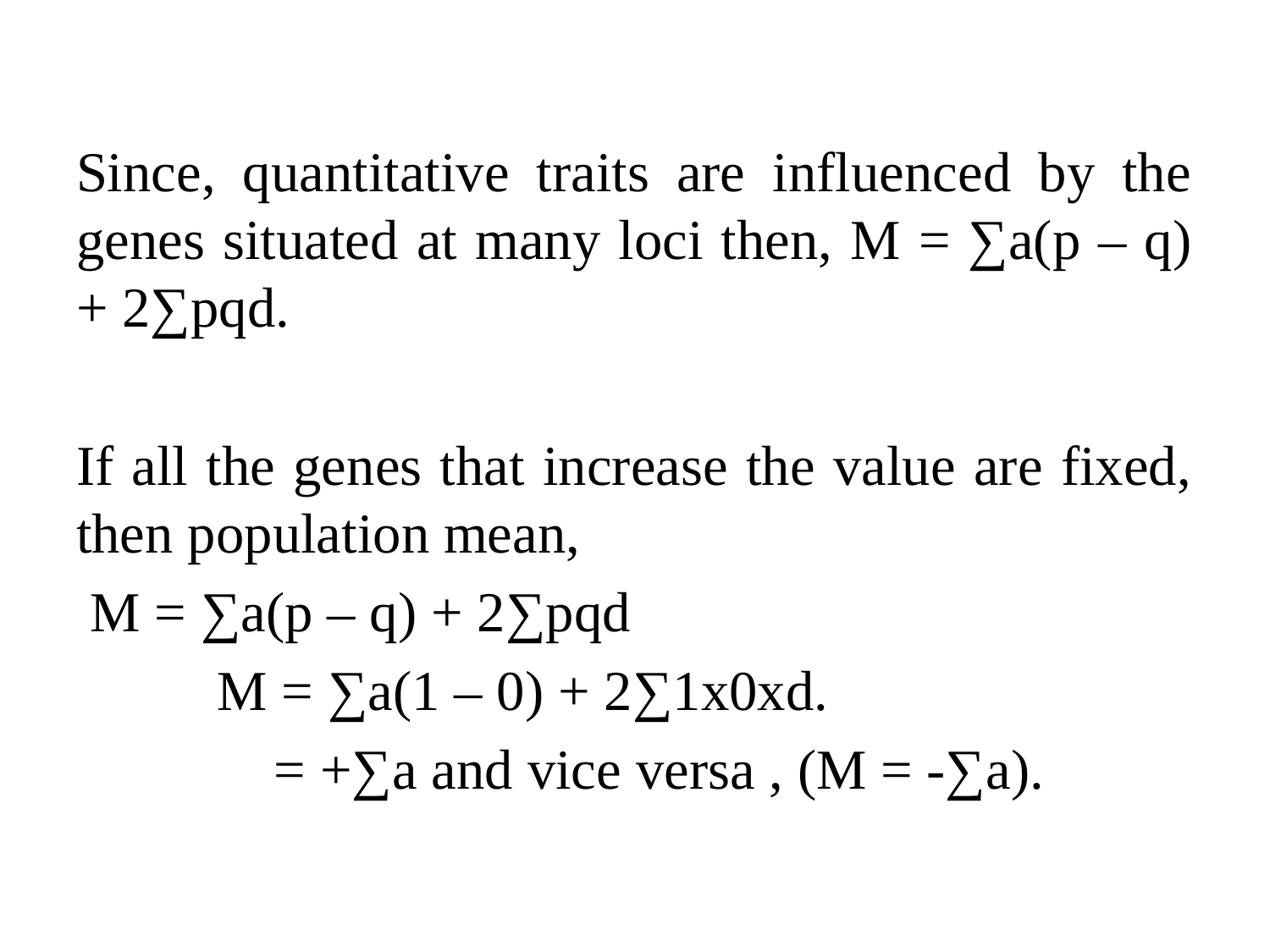

Since, quantitative traits are influenced by the genes situated at many loci then, M = ∑a(p – q) + 2∑pqd.

If all the genes that increase the value are fixed, then population mean,
 M = ∑a(p – q) + 2∑pqd
	 M = ∑a(1 – 0) + 2∑1x0xd.
	     = +∑a and vice versa , (M = -∑a).